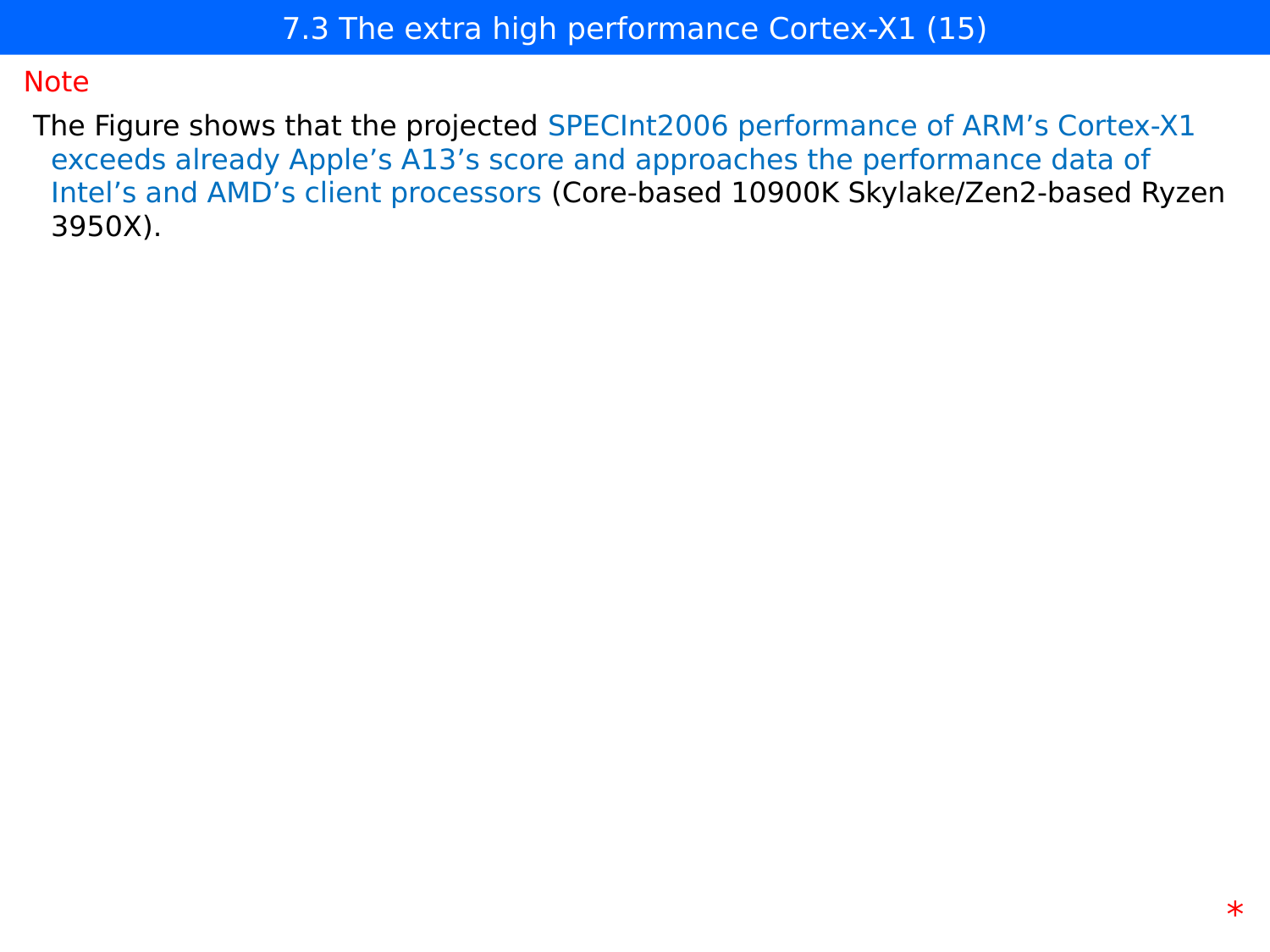

# 7.3 The extra high performance Cortex-X1 (15)
Note
The Figure shows that the projected SPECInt2006 performance of ARM’s Cortex-X1
  exceeds already Apple’s A13’s score and approaches the performance data of
  Intel’s and AMD’s client processors (Core-based 10900K Skylake/Zen2-based Ryzen
  3950X).
*